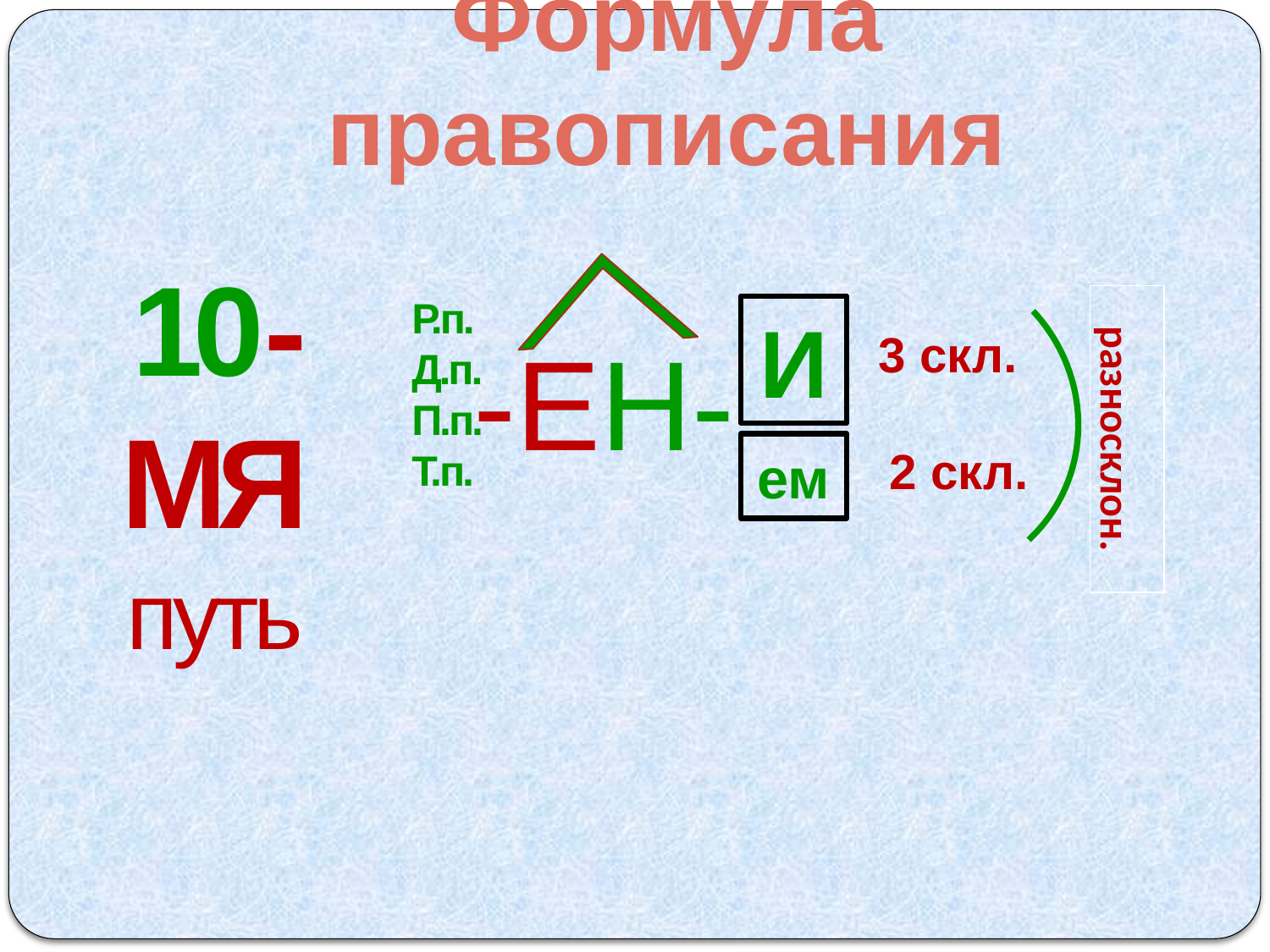

# Формула правописания
10-МЯ
путь

-ЕН-
Р.п.
Д.п.
П.п.
Т.п.
| разносклон. |
| --- |
И
3 скл.
ем
2 скл.